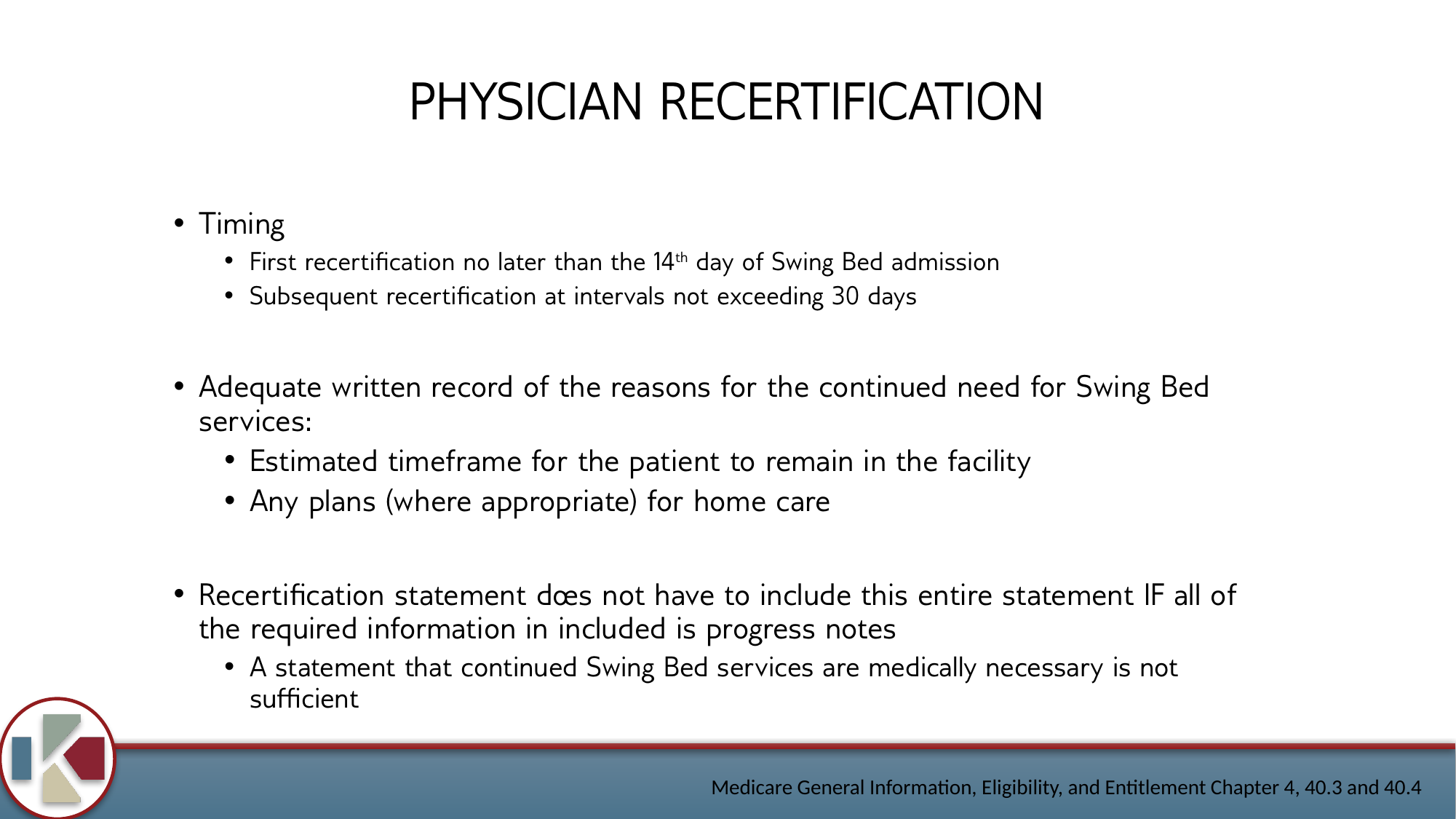

# PHYSICIAN RECERTIFICATION
Timing
First recertification no later than the 14th day of Swing Bed admission
Subsequent recertification at intervals not exceeding 30 days

Adequate written record of the reasons for the continued need for Swing Bed services:
Estimated timeframe for the patient to remain in the facility
Any plans (where appropriate) for home care

Recertification statement does not have to include this entire statement IF all of the required information in included is progress notes
A statement that continued Swing Bed services are medically necessary is not sufficient

Medicare General Information, Eligibility, and Entitlement Chapter 4, 40.3 and 40.4